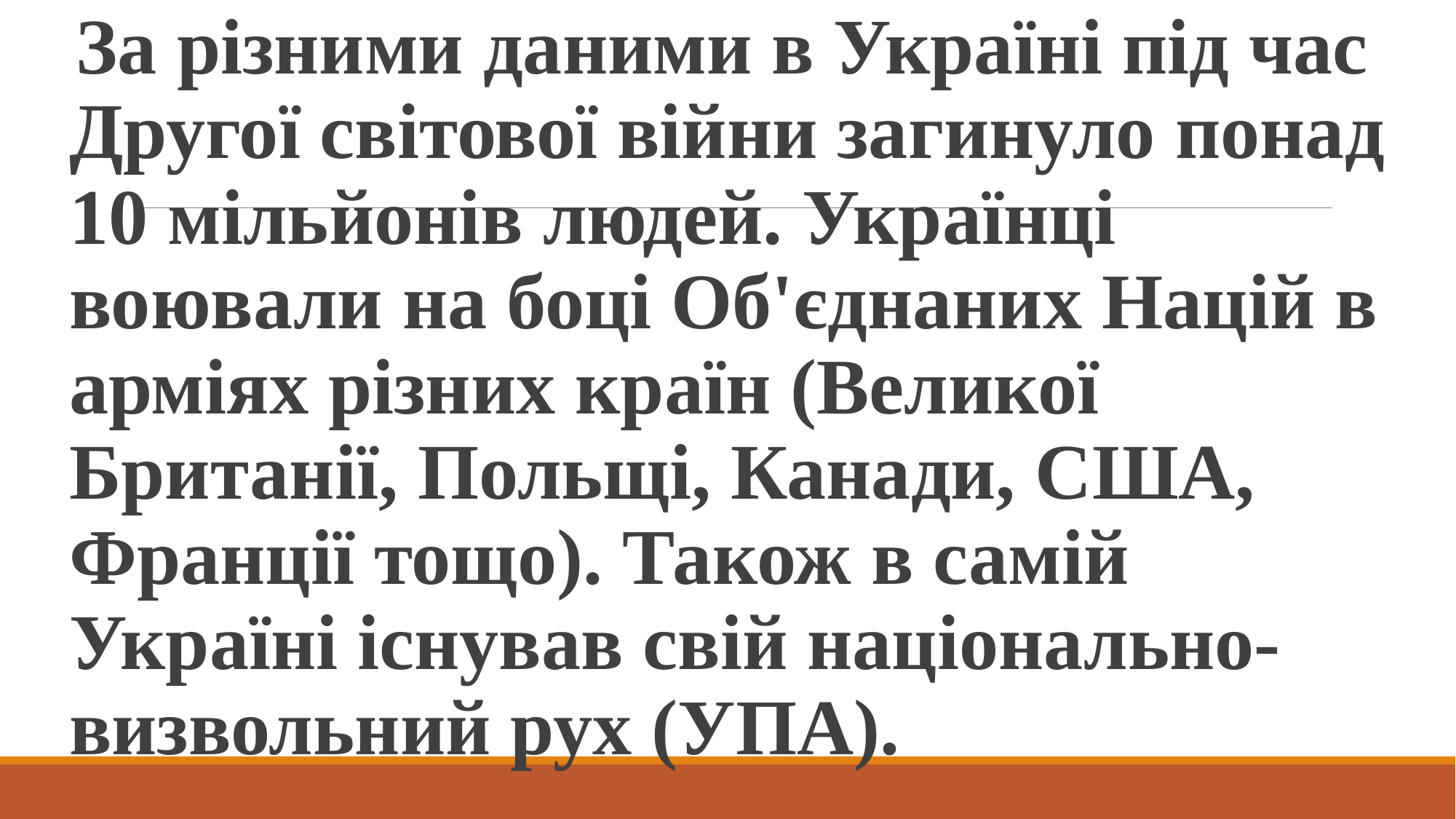

За різними даними в Україні під час Другої світової війни загинуло понад 10 мільйонів людей. Українці воювали на боці Об'єднаних Націй в арміях різних країн (Великої Британії, Польщі, Канади, США, Франції тощо). Також в самій Україні існував свій національно-визвольний рух (УПА).